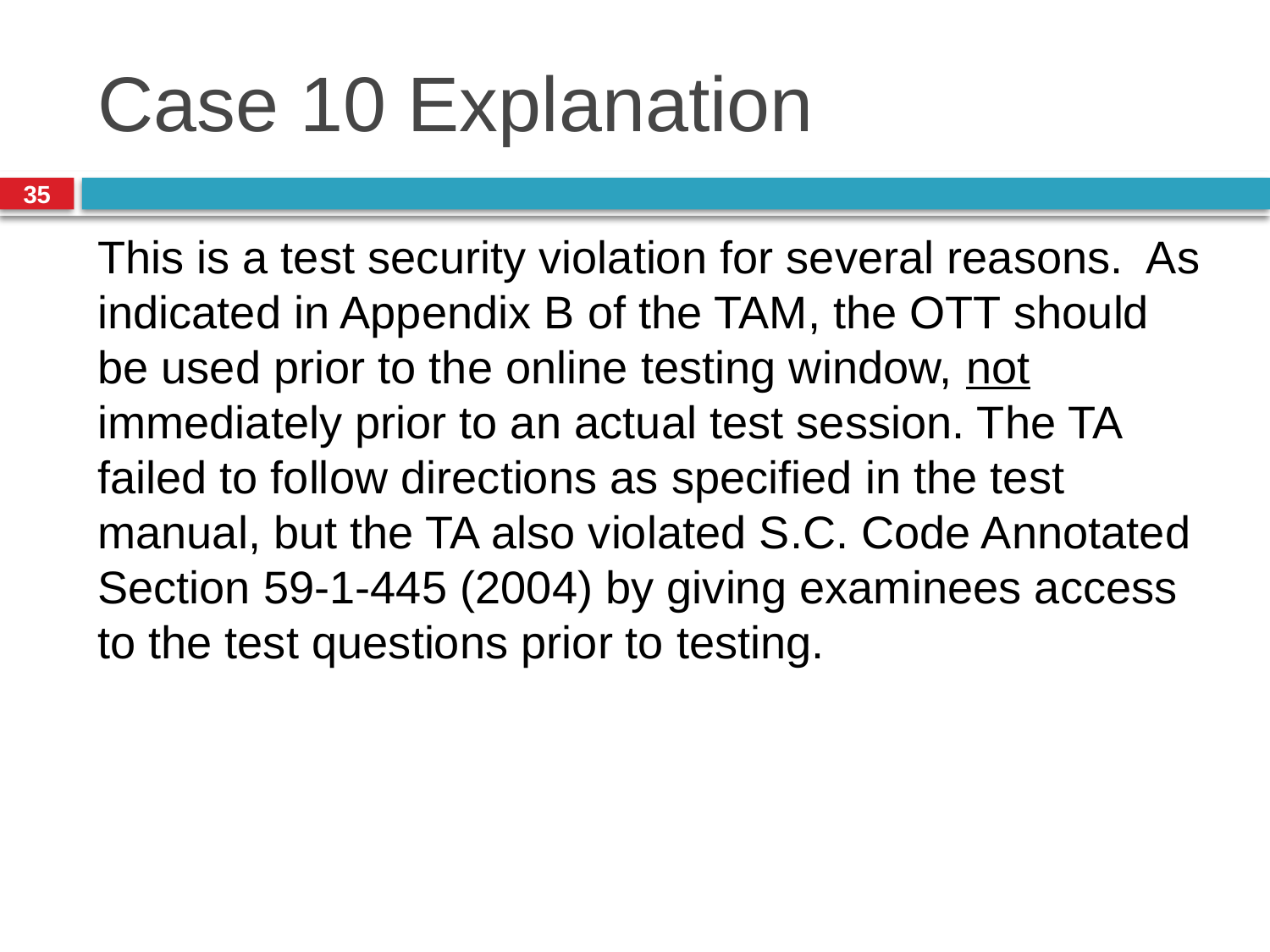

# Case 10 Explanation
35
This is a test security violation for several reasons.  As indicated in Appendix B of the TAM, the OTT should be used prior to the online testing window, not immediately prior to an actual test session. The TA failed to follow directions as specified in the test manual, but the TA also violated S.C. Code Annotated Section 59-1-445 (2004) by giving examinees access to the test questions prior to testing.